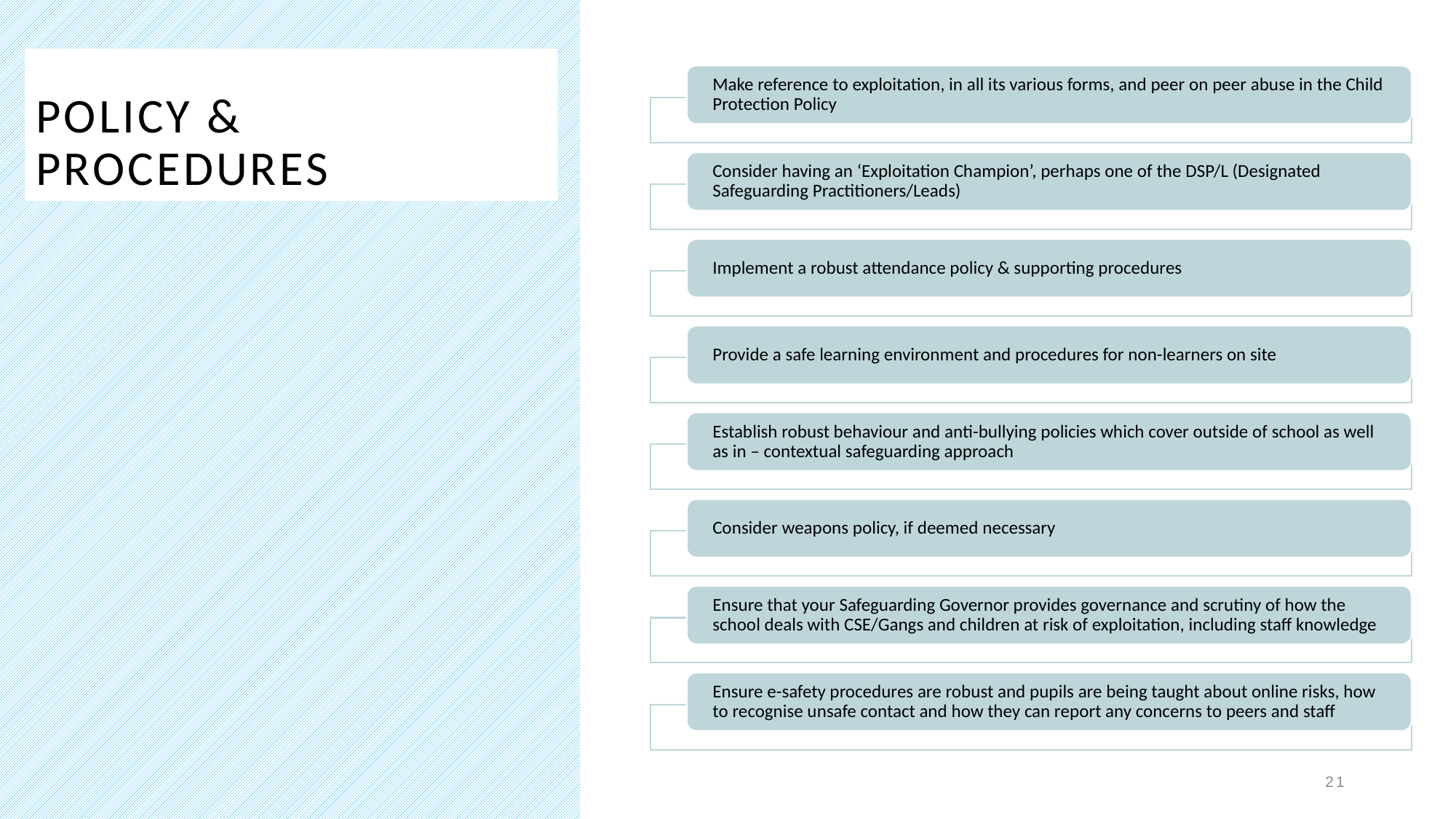

# Policy & Procedures
Make reference to exploitation, in all its various forms, and peer on peer abuse in the Child Protection Policy
Consider having an ‘Exploitation Champion’, perhaps one of the DSP/L (Designated Safeguarding Practitioners/Leads)
Implement a robust attendance policy & supporting procedures
Provide a safe learning environment and procedures for non-learners on site
Establish robust behaviour and anti-bullying policies which cover outside of school as well as in – contextual safeguarding approach
Consider weapons policy, if deemed necessary
Ensure that your Safeguarding Governor provides governance and scrutiny of how the school deals with CSE/Gangs and children at risk of exploitation, including staff knowledge
Ensure e-safety procedures are robust and pupils are being taught about online risks, how to recognise unsafe contact and how they can report any concerns to peers and staff
21